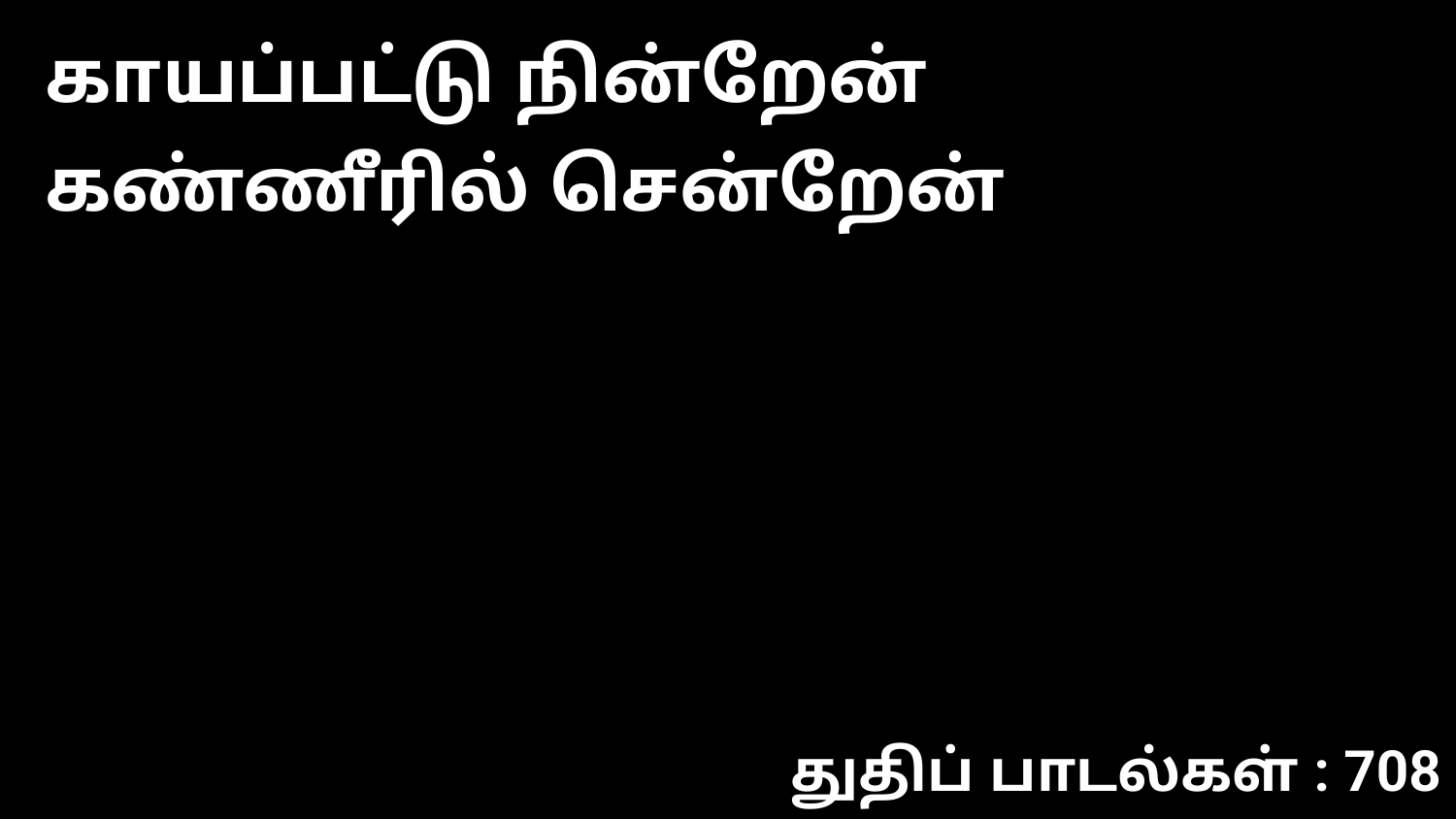

காயப்பட்டு நின்றேன் கண்ணீரில் சென்றேன்
துதிப் பாடல்கள் : 708